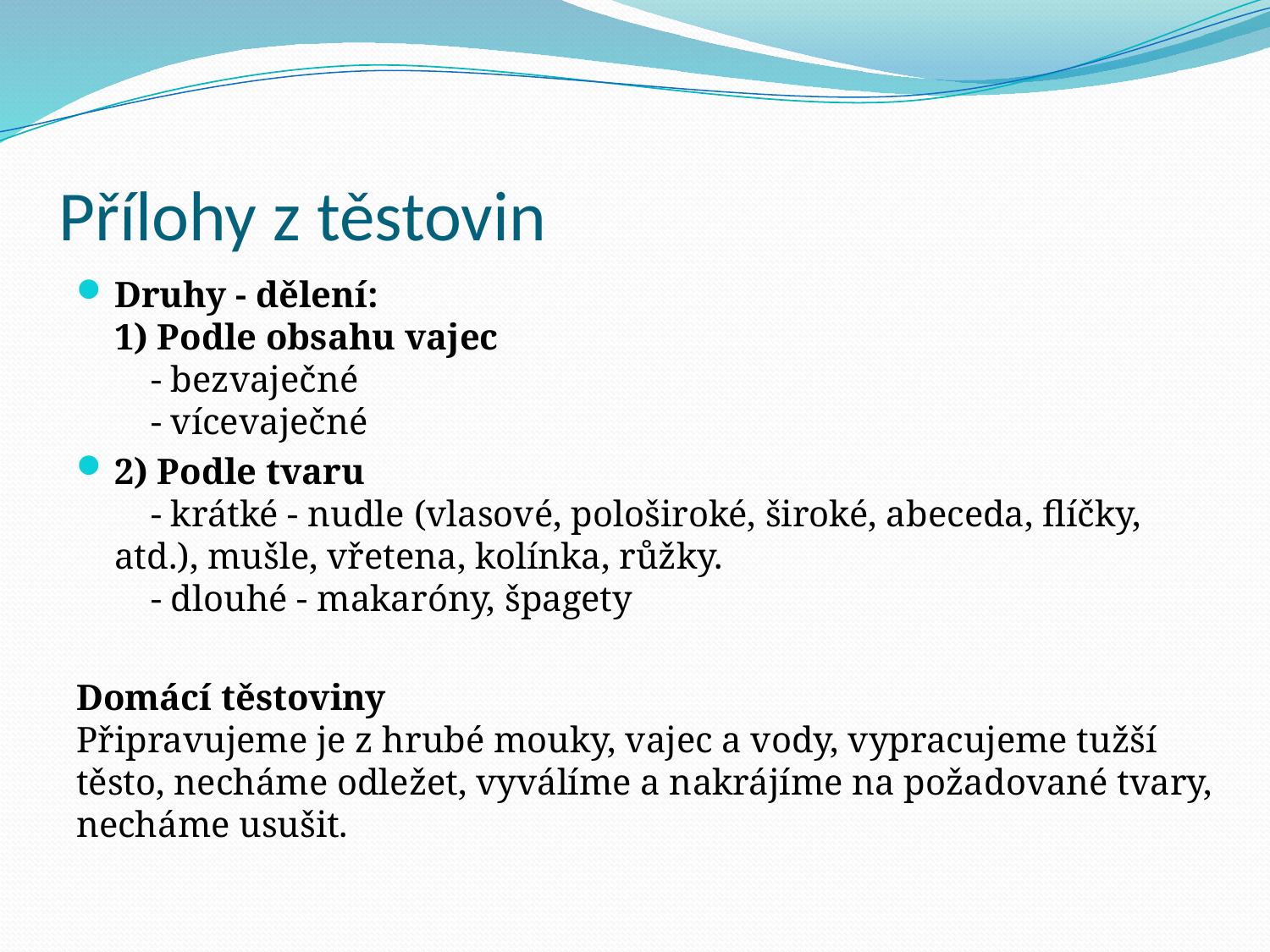

# Přílohy z těstovin
Druhy - dělení:
1) Podle obsahu vajec 
    - bezvaječné 
    - vícevaječné
2) Podle tvaru 
    - krátké - nudle (vlasové, pološiroké, široké, abeceda, flíčky, atd.), mušle, vřetena, kolínka, růžky. 
    - dlouhé - makaróny, špagety

Domácí těstoviny 
Připravujeme je z hrubé mouky, vajec a vody, vypracujeme tužší těsto, necháme odležet, vyválíme a nakrájíme na požadované tvary, necháme usušit.